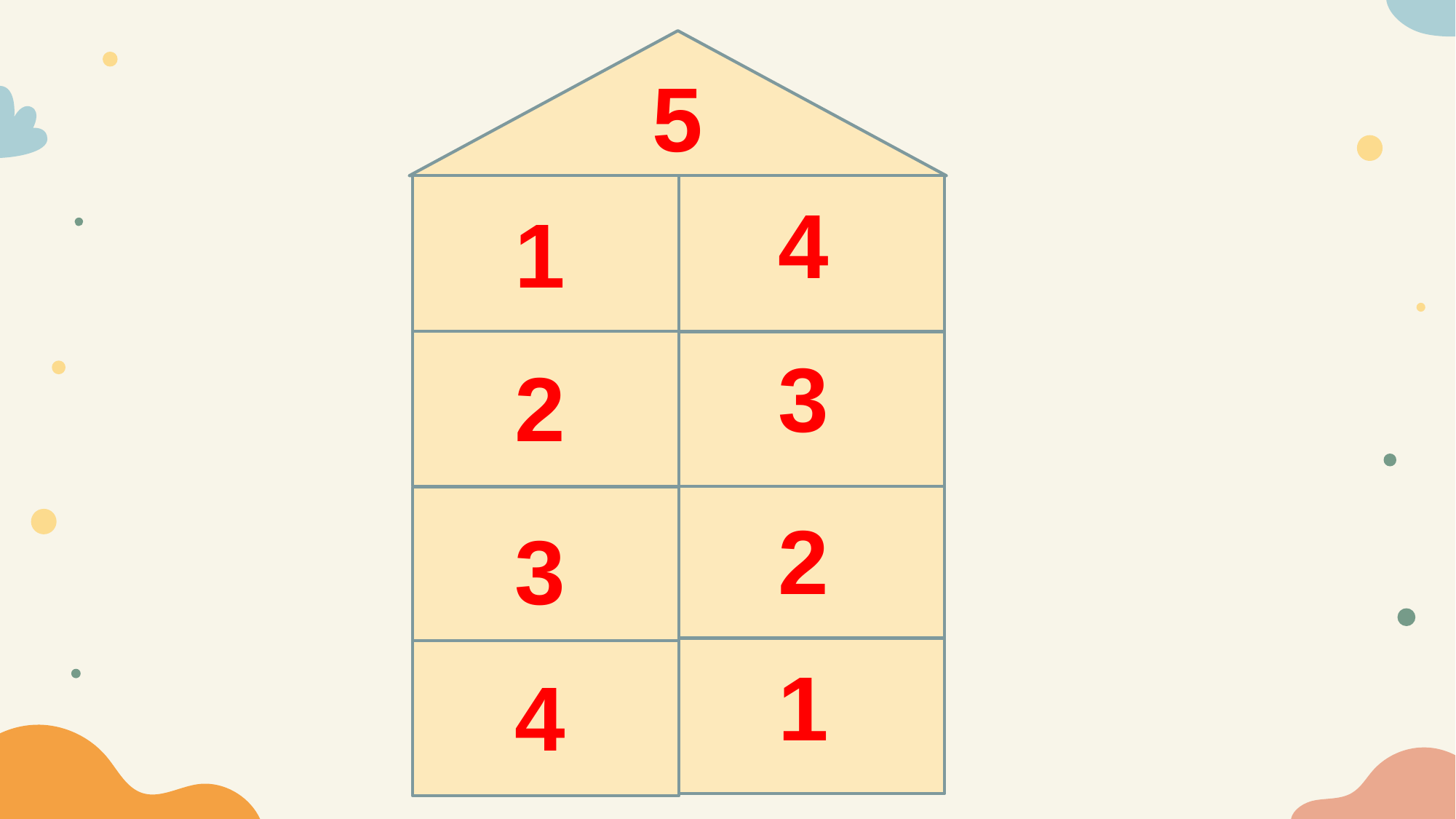

5
4
1
3
2
2
3
1
4